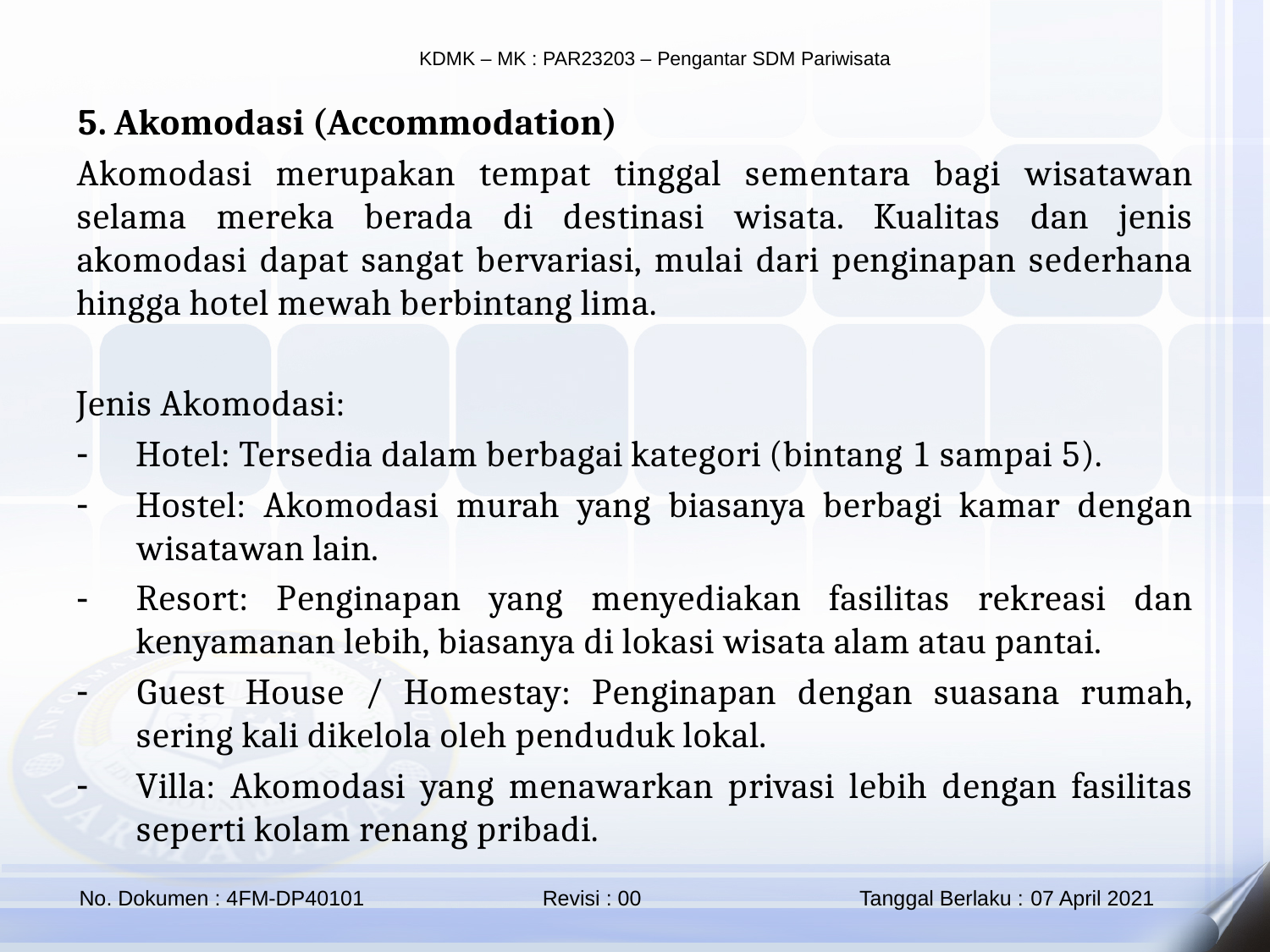

5. Akomodasi (Accommodation)
Akomodasi merupakan tempat tinggal sementara bagi wisatawan selama mereka berada di destinasi wisata. Kualitas dan jenis akomodasi dapat sangat bervariasi, mulai dari penginapan sederhana hingga hotel mewah berbintang lima.

Jenis Akomodasi:
Hotel: Tersedia dalam berbagai kategori (bintang 1 sampai 5).
Hostel: Akomodasi murah yang biasanya berbagi kamar dengan wisatawan lain.
Resort: Penginapan yang menyediakan fasilitas rekreasi dan kenyamanan lebih, biasanya di lokasi wisata alam atau pantai.
Guest House / Homestay: Penginapan dengan suasana rumah, sering kali dikelola oleh penduduk lokal.
Villa: Akomodasi yang menawarkan privasi lebih dengan fasilitas seperti kolam renang pribadi.